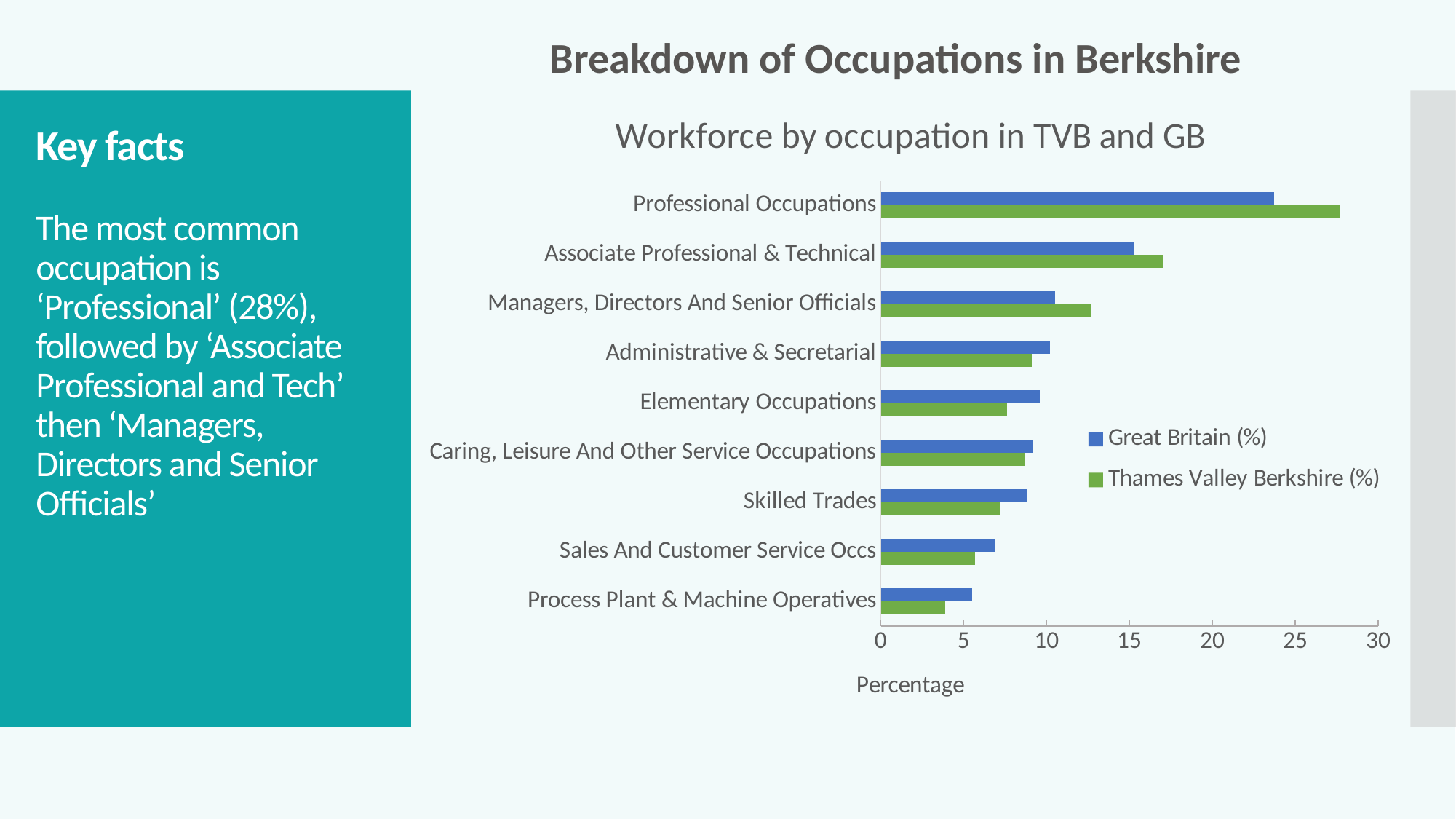

Breakdown of Occupations in Berkshire

### Chart: Workforce by occupation in TVB and GB

| Category | Thames Valley Berkshire | Great Britain |
|---|---|---|
| Process Plant & Machine Operatives | 3.9 | 5.5 |
| Sales And Customer Service Occs | 5.7 | 6.9 |
| Skilled Trades | 7.2 | 8.8 |
| Caring, Leisure And Other Service Occupations | 8.7 | 9.2 |
| Elementary Occupations | 7.6 | 9.6 |
| Administrative & Secretarial | 9.1 | 10.2 |
| Managers, Directors And Senior Officials | 12.7 | 10.5 |
| Associate Professional & Technical | 17.0 | 15.3 |
| Professional Occupations | 27.7 | 23.7 |
# Key facts
The most common occupation is ‘Professional’ (28%), followed by ‘Associate Professional and Tech’ then ‘Managers, Directors and Senior Officials’